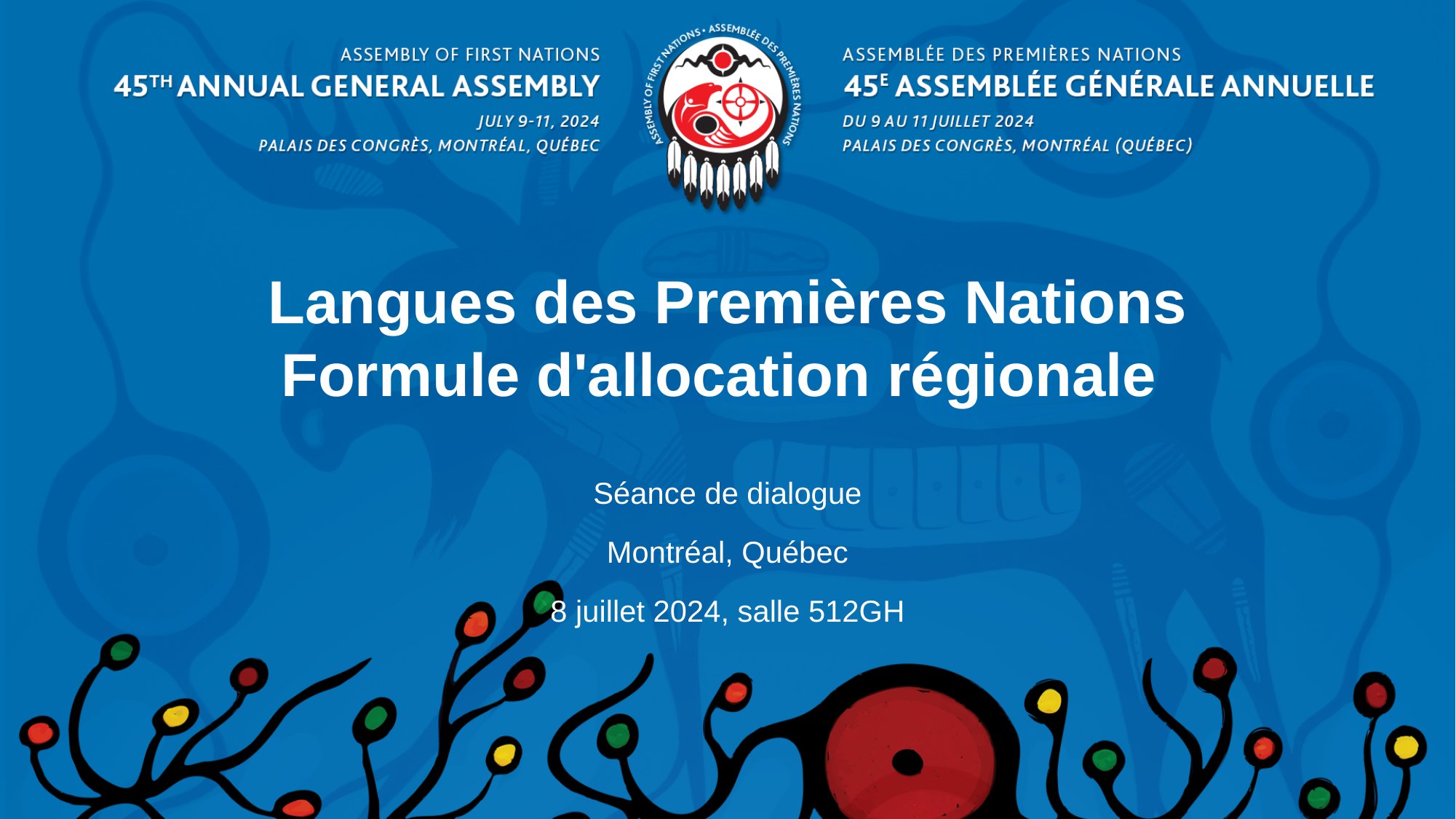

# Langues des Premières Nations Formule d'allocation régionale

Séance de dialogue
Montréal, Québec
8 juillet 2024, salle 512GH